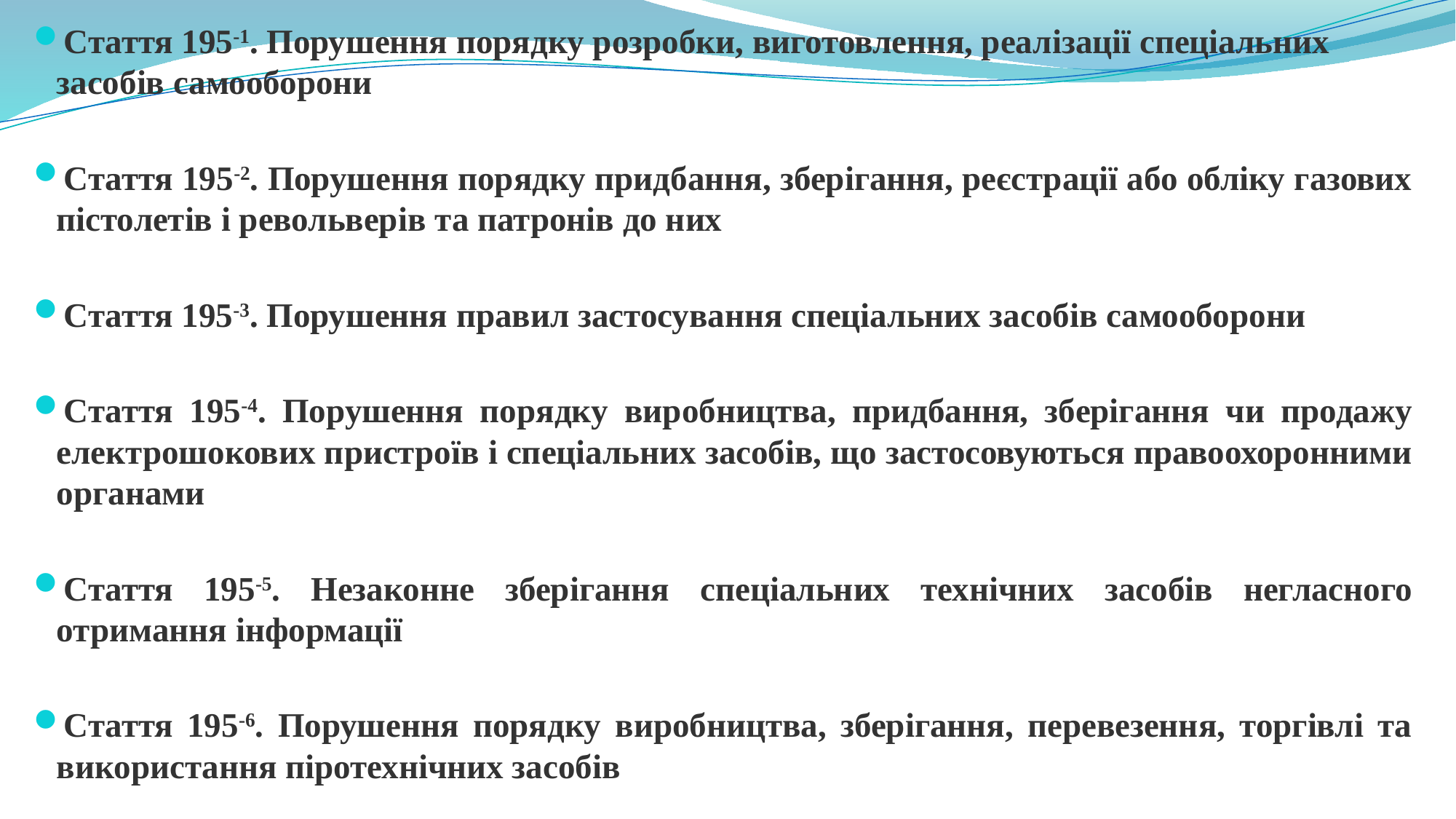

Стаття 195-1. Порушення порядку розробки, виготовлення, реалізації спеціальних засобів самооборони

Стаття 195-2. Порушення порядку придбання, зберігання, реєстрації або обліку газових пістолетів і револьверів та патронів до них

Стаття 195-3. Порушення правил застосування спеціальних засобів самооборони

Стаття 195-4. Порушення порядку виробництва, придбання, зберігання чи продажу електрошокових пристроїв і спеціальних засобів, що застосовуються правоохоронними органами

Стаття 195-5. Незаконне зберігання спеціальних технічних засобів негласного отримання інформації

Стаття 195-6. Порушення порядку виробництва, зберігання, перевезення, торгівлі та використання піротехнічних засобів